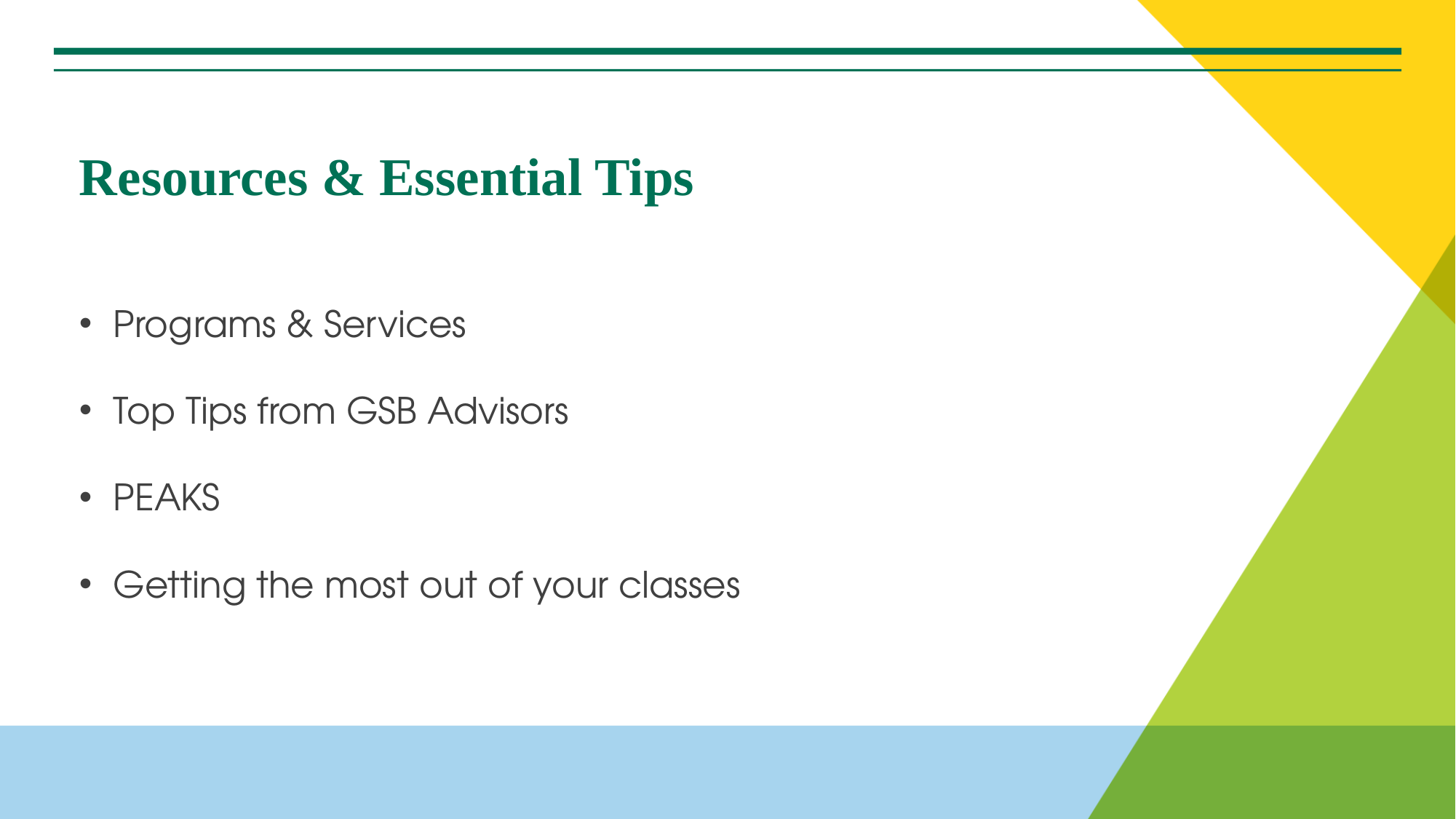

# Resources & Essential Tips
Programs & Services
Top Tips from GSB Advisors
PEAKS
Getting the most out of your classes